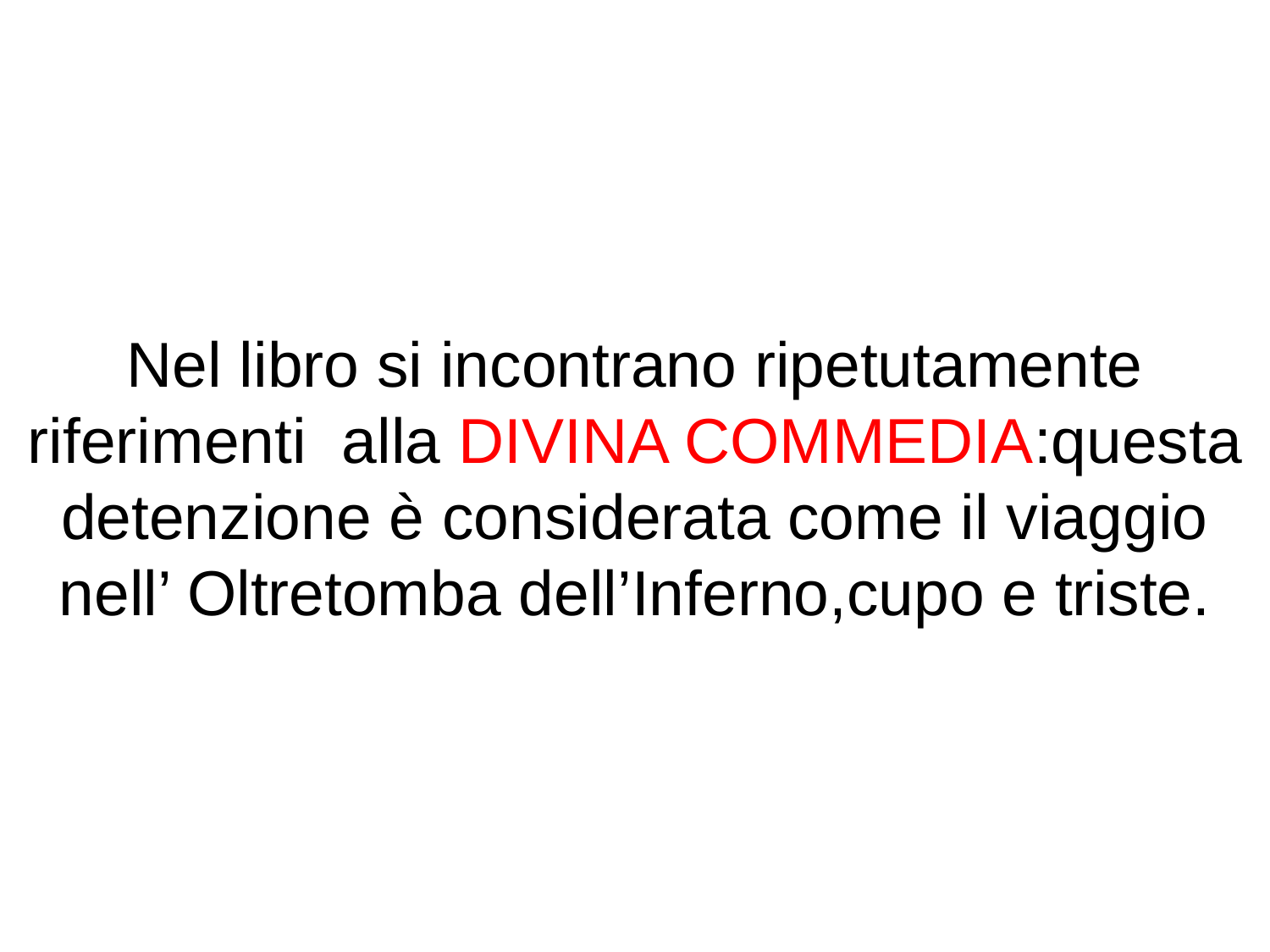

# Nel libro si incontrano ripetutamente riferimenti  alla DIVINA COMMEDIA:questa detenzione è considerata come il viaggio nell’ Oltretomba dell’Inferno,cupo e triste.